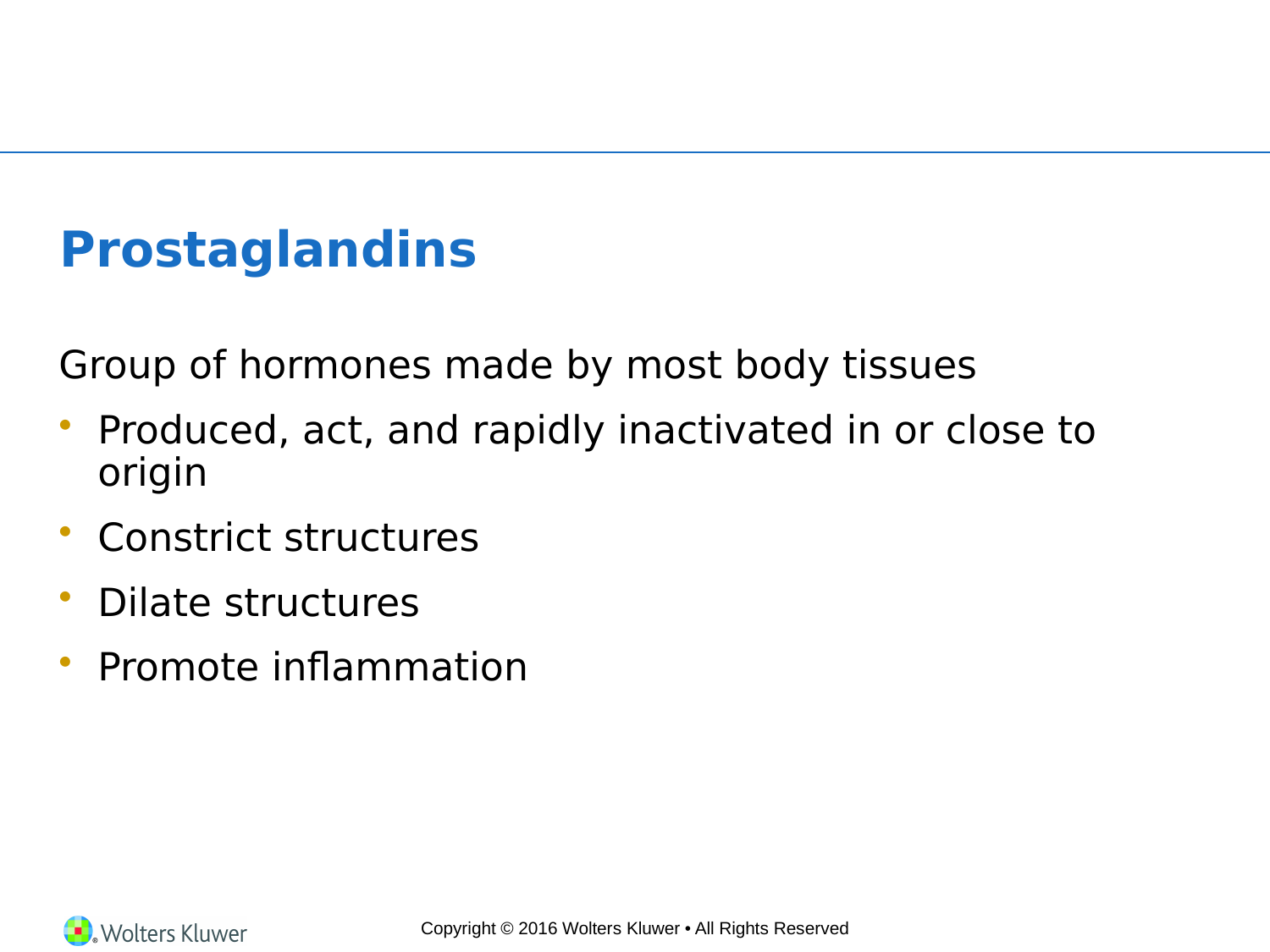

# Prostaglandins
Group of hormones made by most body tissues
Produced, act, and rapidly inactivated in or close to origin
Constrict structures
Dilate structures
Promote inflammation